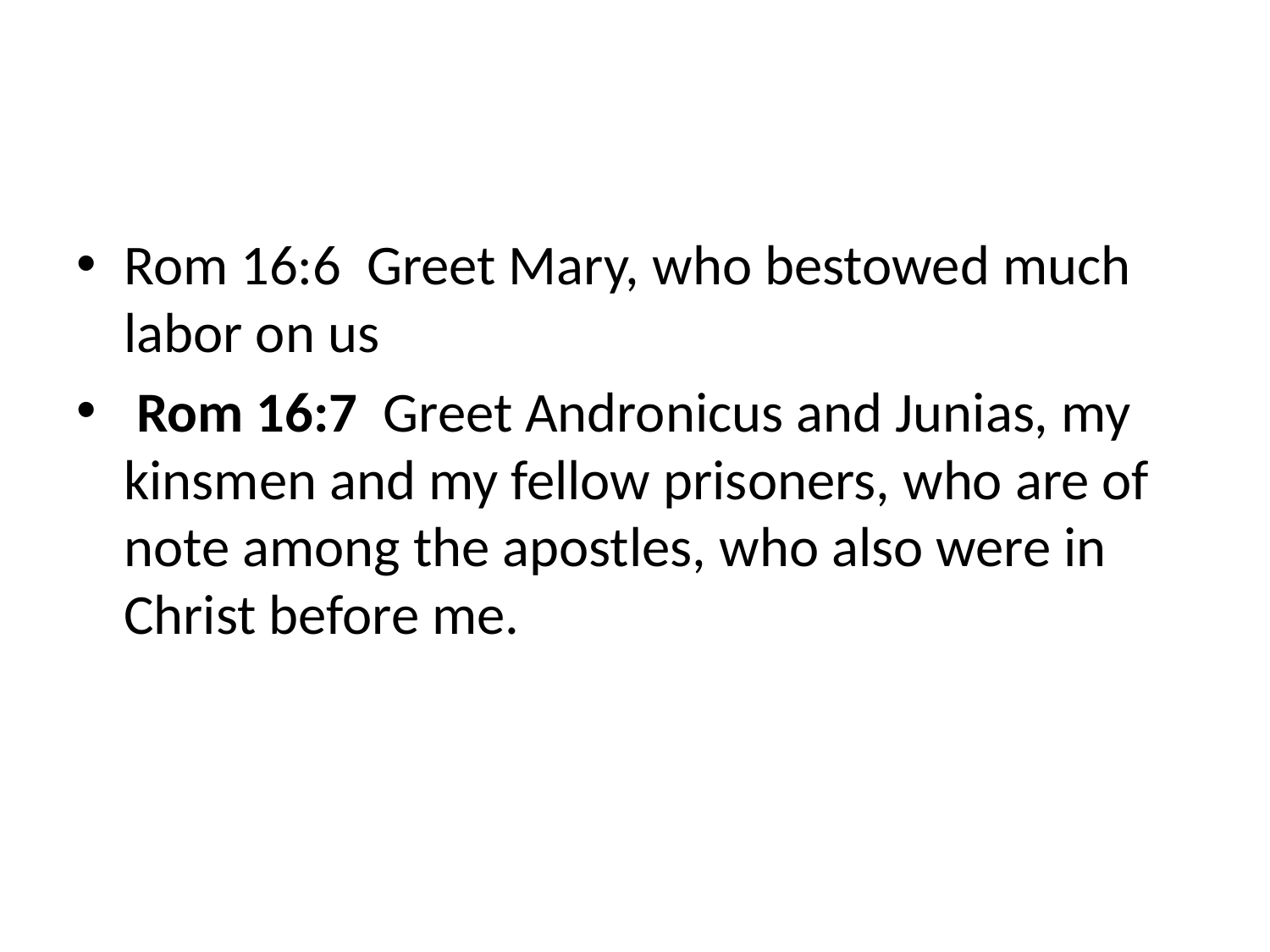

#
Rom 16:6  Greet Mary, who bestowed much labor on us
 Rom 16:7  Greet Andronicus and Junias, my kinsmen and my fellow prisoners, who are of note among the apostles, who also were in Christ before me.